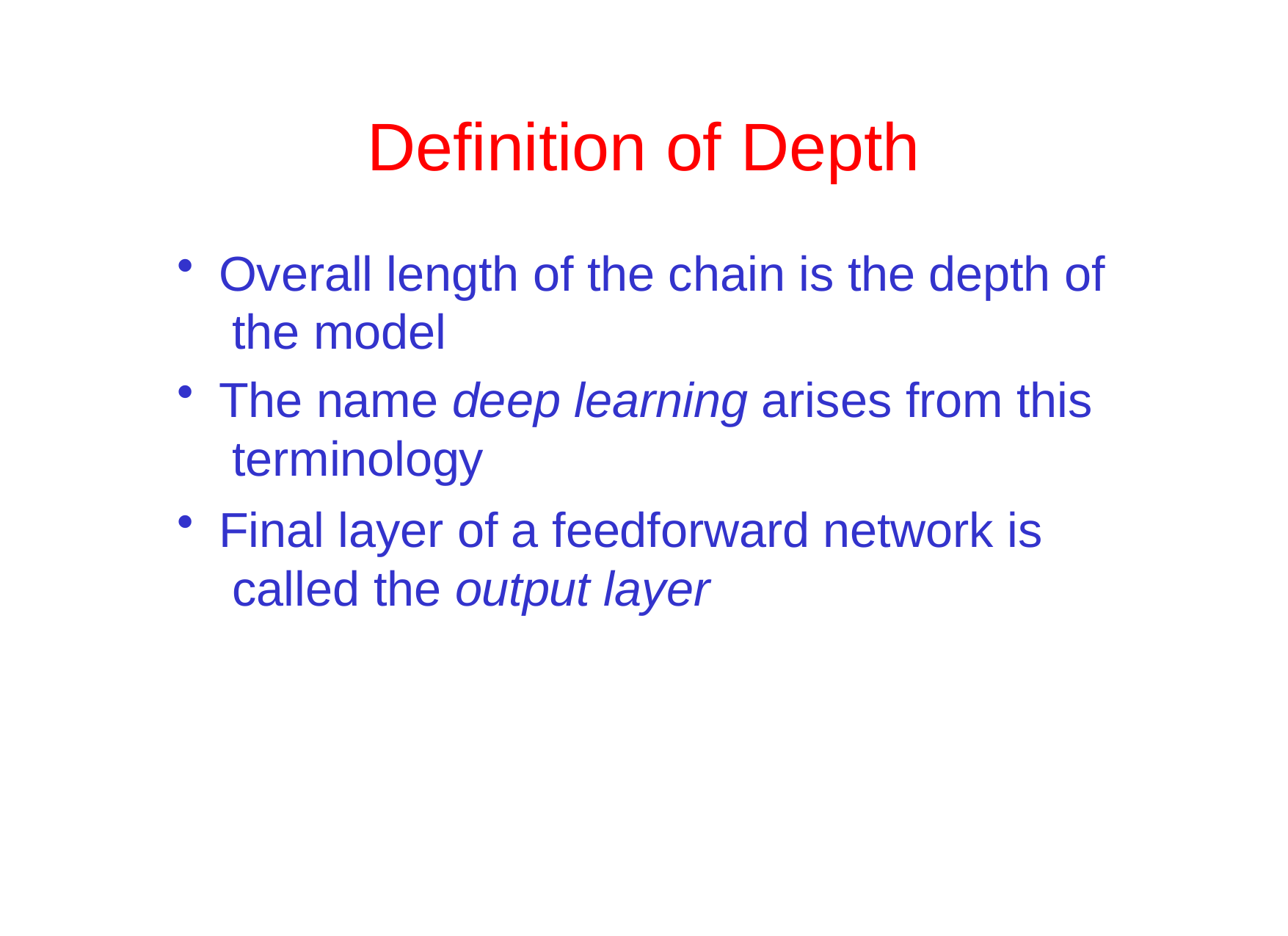

# Definition of Depth
Overall length of the chain is the depth of  the model
The name deep learning arises from this  terminology
Final layer of a feedforward network is  called the output layer